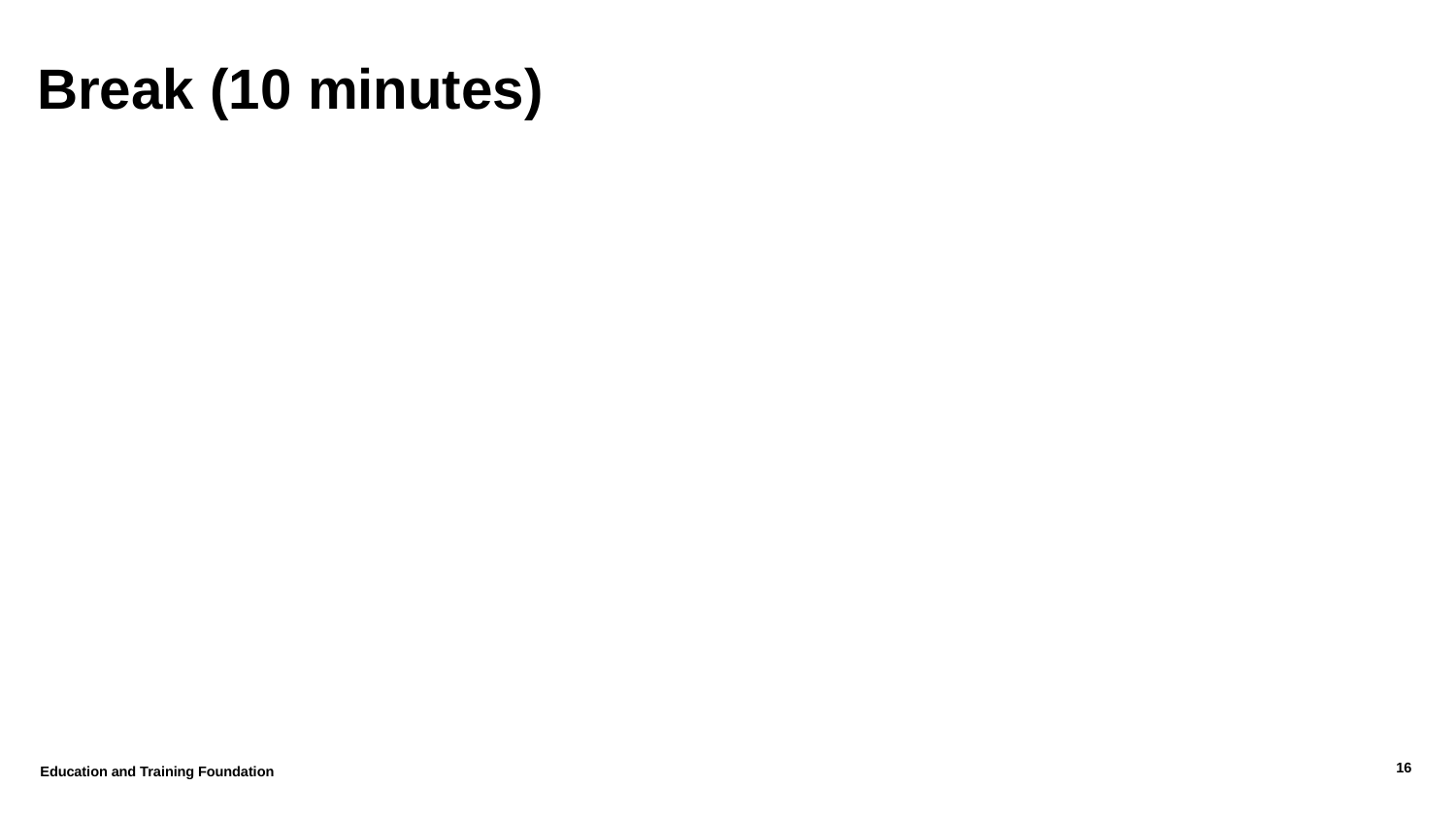

# Break (10 minutes)

Education and Training Foundation
16